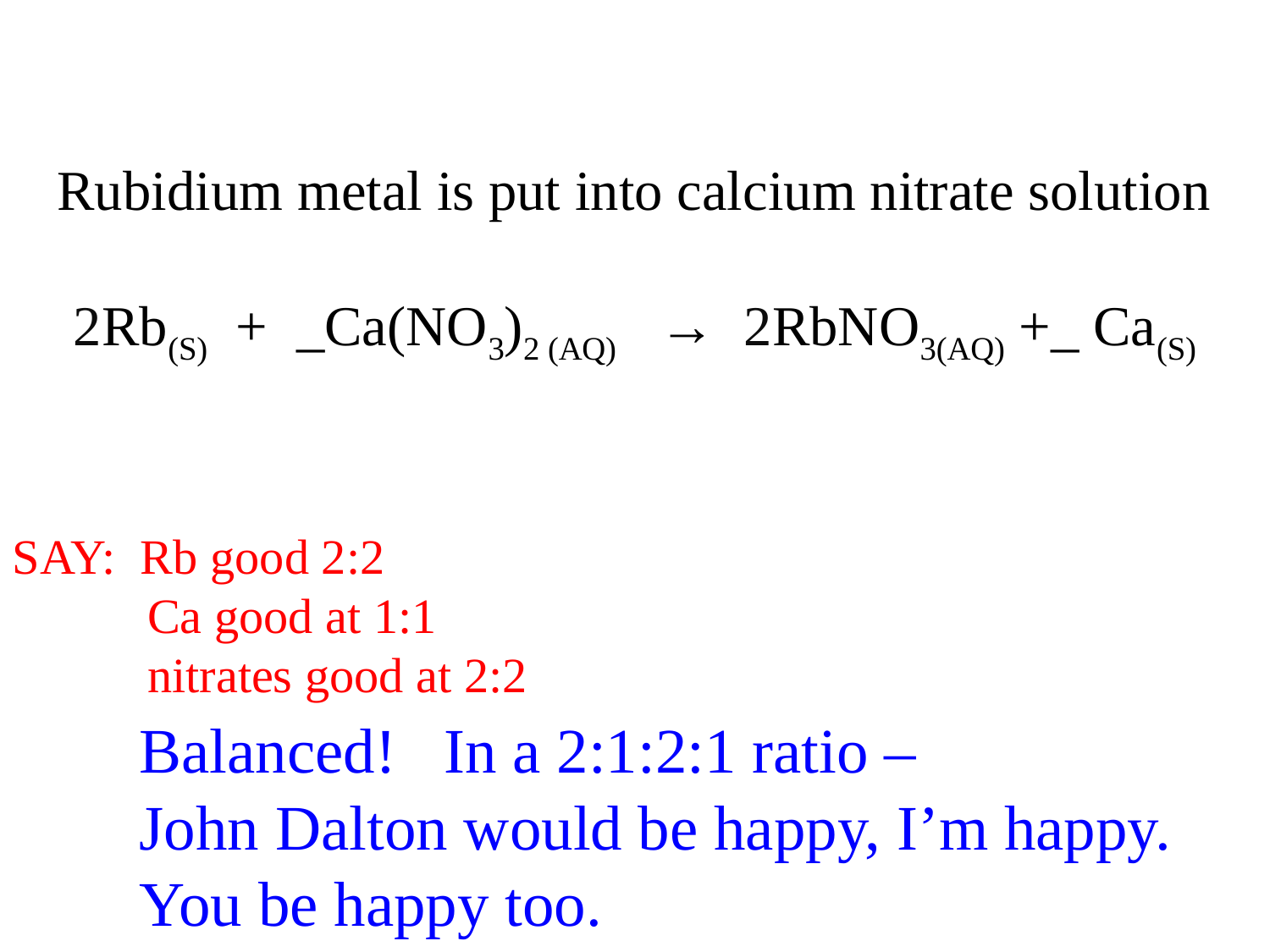

Rubidium metal is put into calcium nitrate solution

2Rb(S)  +  _Ca(NO3)2 (AQ)   →  2RbNO3(AQ) +_ Ca(S)
SAY:  Rb good 2:2
           Ca good at 1:1
           nitrates good at 2:2
	Balanced!   In a 2:1:2:1 ratio –
	John Dalton would be happy, I’m happy.  	You be happy too.